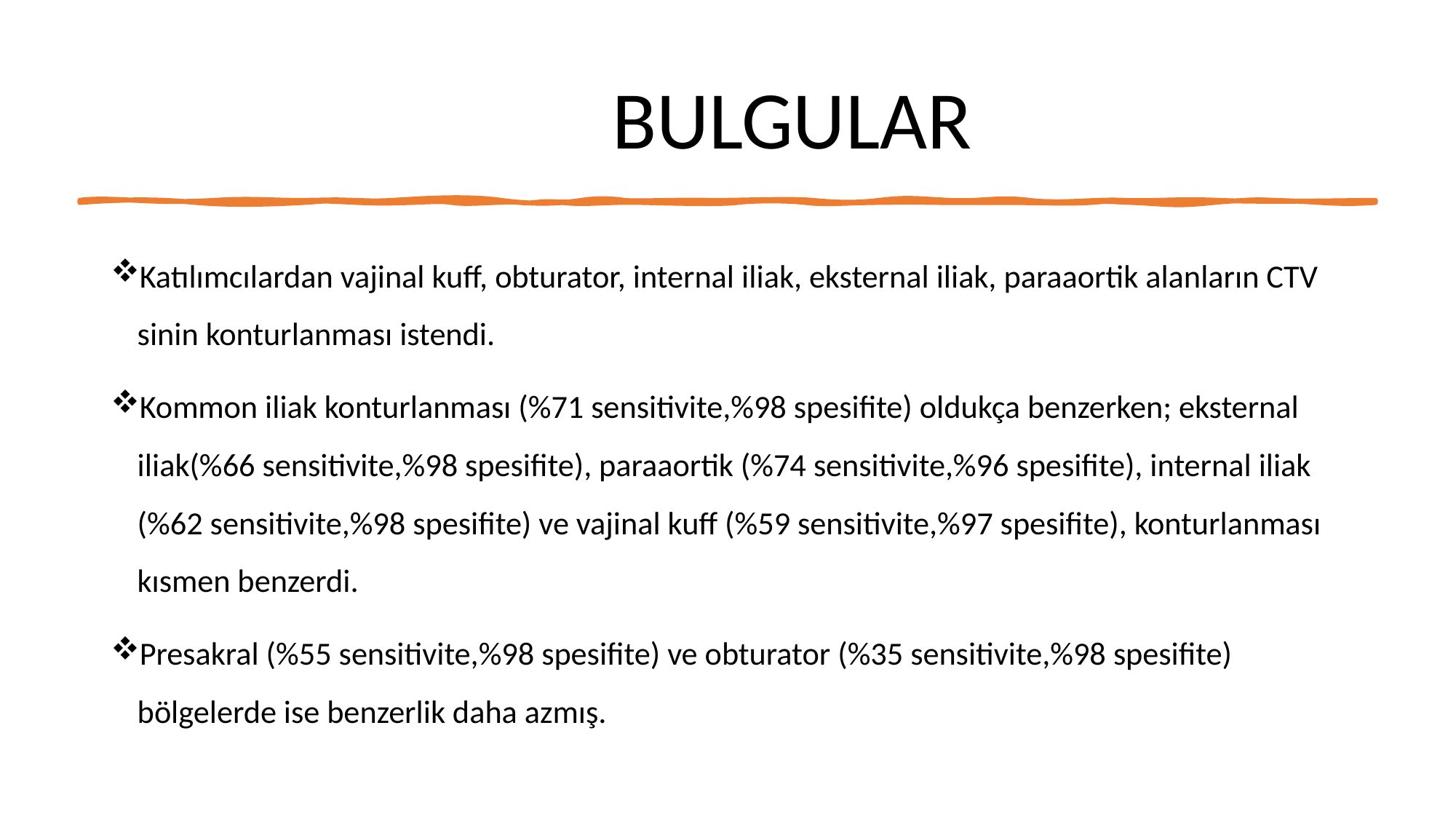

# BULGULAR

Katılımcılardan vajinal kuff, obturator, internal iliak, eksternal iliak, paraaortik alanların CTV sinin konturlanması istendi.
Kommon iliak konturlanması (%71 sensitivite,%98 spesifite) oldukça benzerken; eksternal iliak(%66 sensitivite,%98 spesifite), paraaortik (%74 sensitivite,%96 spesifite), internal iliak (%62 sensitivite,%98 spesifite) ve vajinal kuff (%59 sensitivite,%97 spesifite), konturlanması kısmen benzerdi.
Presakral (%55 sensitivite,%98 spesifite) ve obturator (%35 sensitivite,%98 spesifite) bölgelerde ise benzerlik daha azmış.